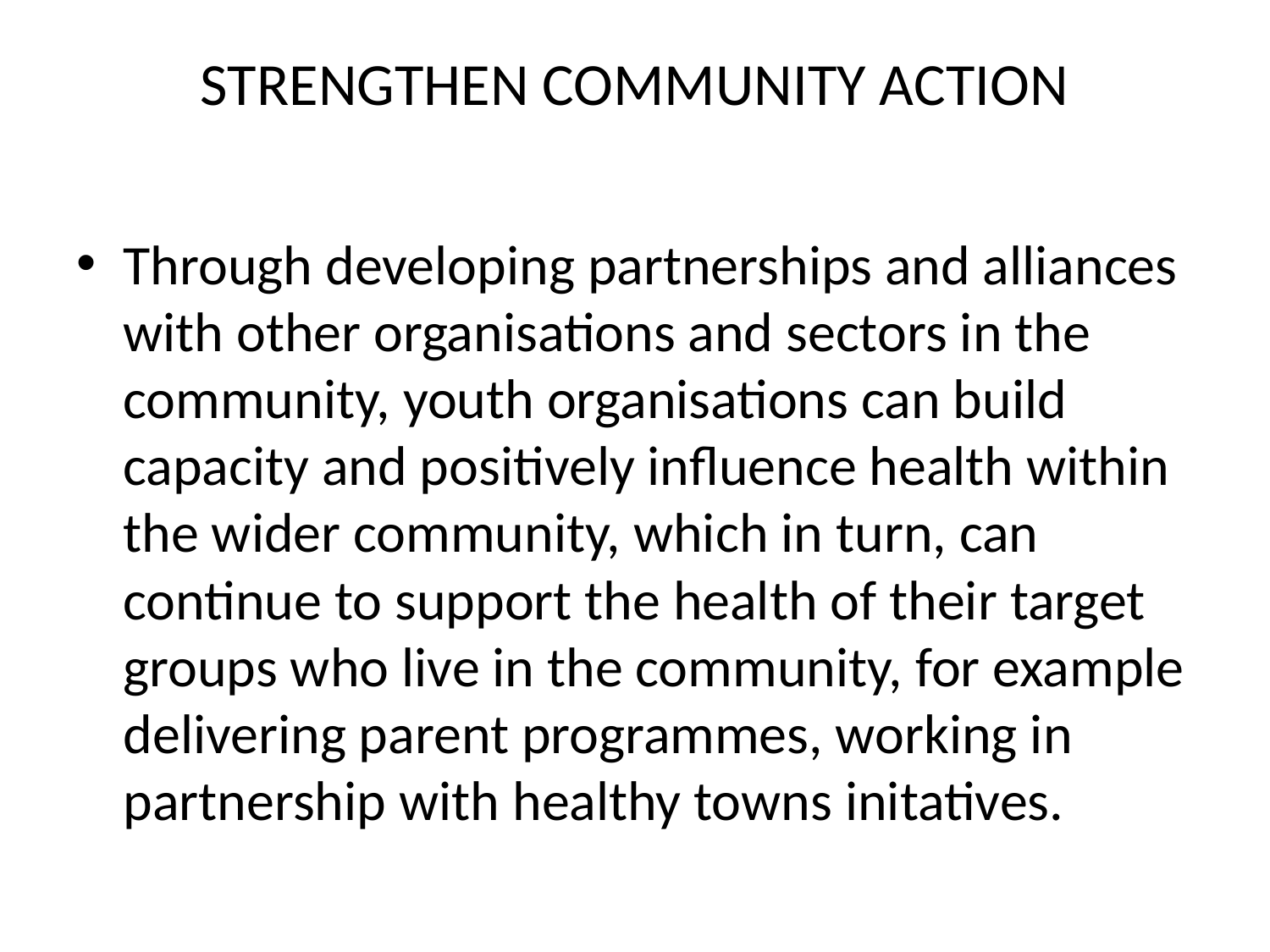

# STRENGTHEN COMMUNITY ACTION
Through developing partnerships and alliances with other organisations and sectors in the community, youth organisations can build capacity and positively influence health within the wider community, which in turn, can continue to support the health of their target groups who live in the community, for example delivering parent programmes, working in partnership with healthy towns initatives.